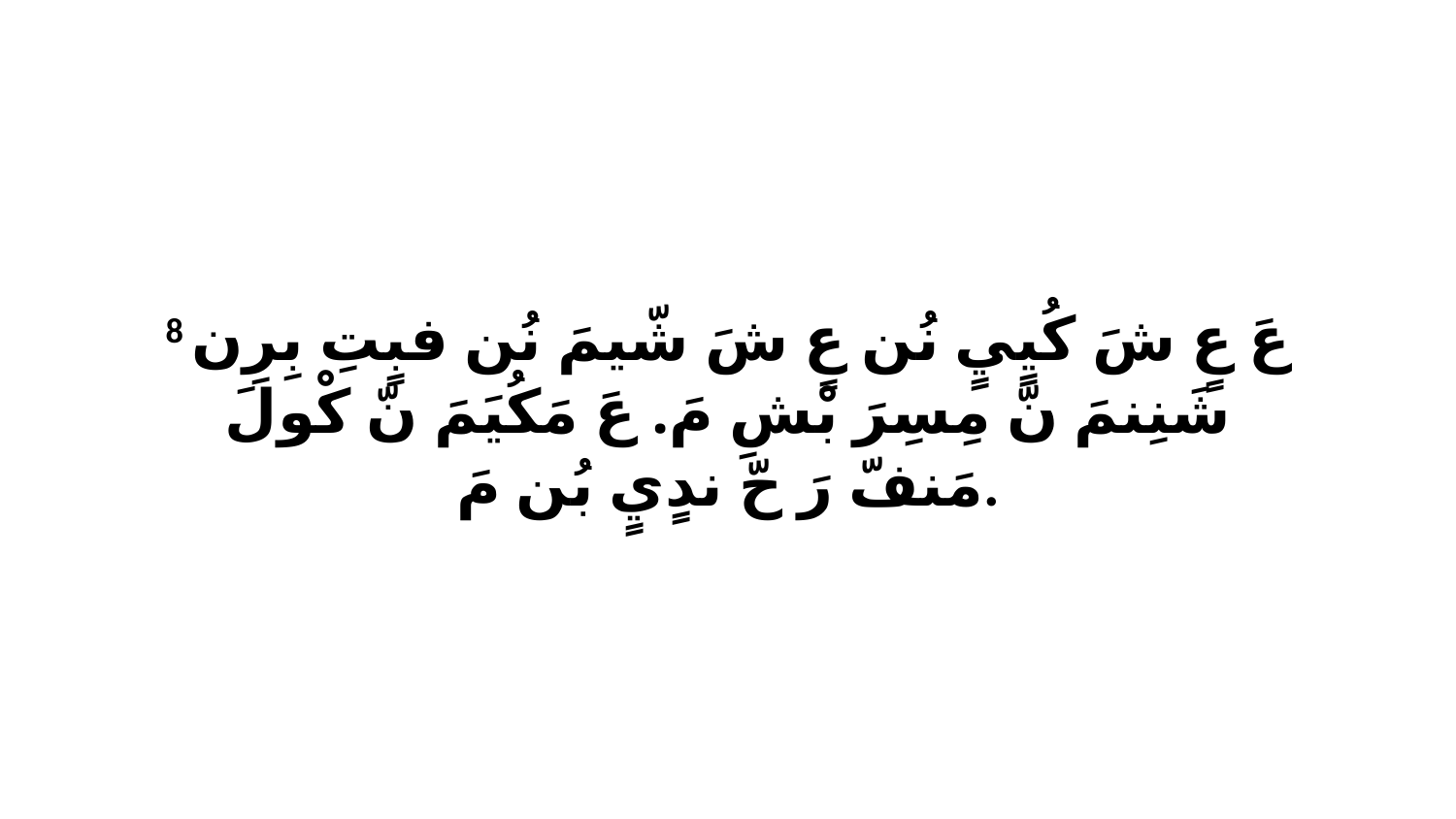

8 عَ عٍ شَ كُيٍيٍ نُن عٍ شَ شّيمَ نُن فبٍتِ بِرِن شَنِنمَ نّ مِسِرَ بْشِ مَ. عَ مَكُيَمَ نّ كْولَ مَنفّ رَ حّ ندٍيٍ بُن مَ.